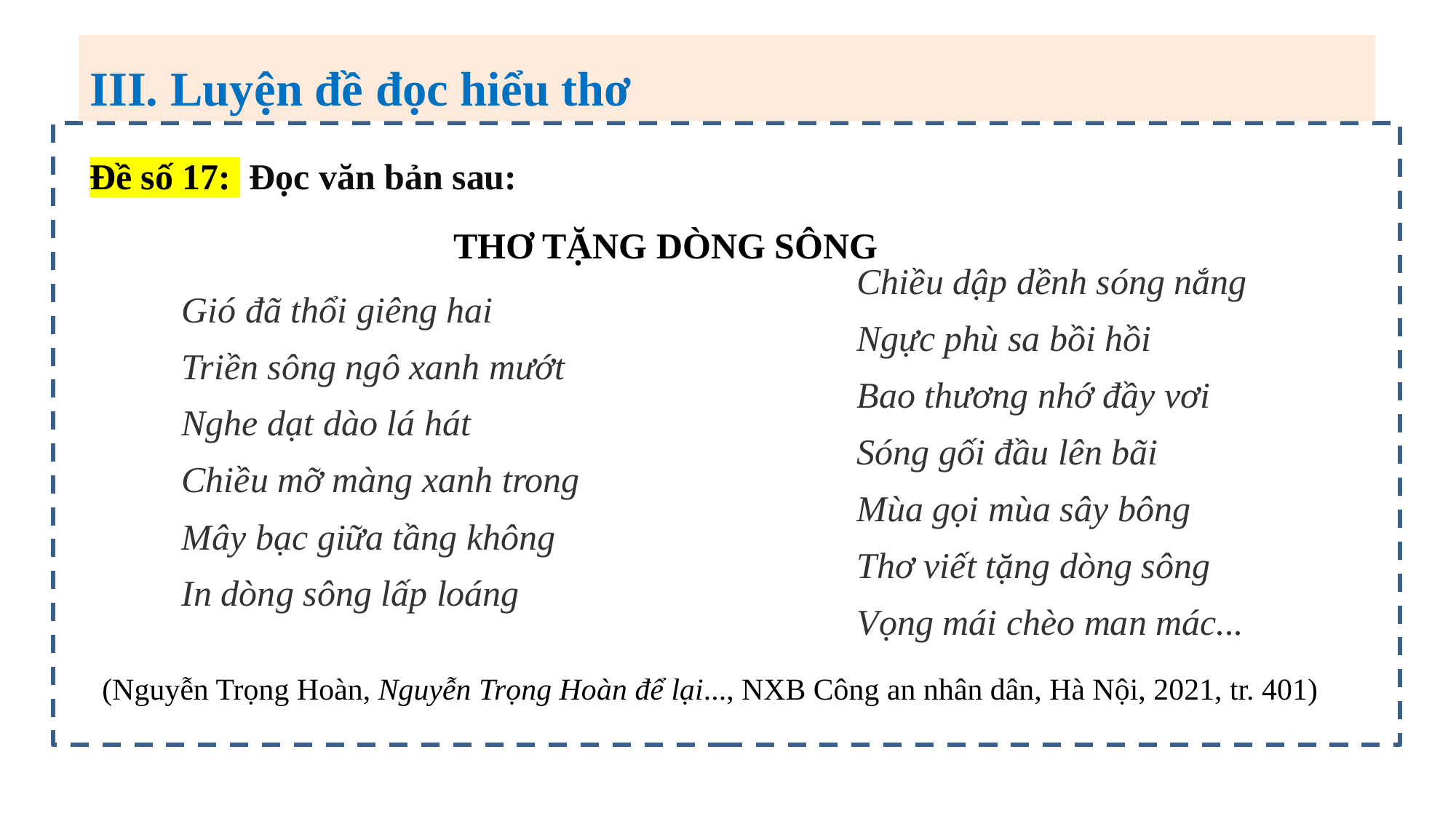

III. Luyện đề đọc hiểu thơ

Đề số 17:  Đọc văn bản sau:
                                        THƠ TẶNG DÒNG SÔNG
Chiều dập dềnh sóng nắng
Ngực phù sa bồi hồi
Bao thương nhớ đầy vơi
Sóng gối đầu lên bãi
Mùa gọi mùa sây bông
Thơ viết tặng dòng sông
Vọng mái chèo man mác...
Gió đã thổi giêng hai
Triền sông ngô xanh mướt
Nghe dạt dào lá hát
Chiều mỡ màng xanh trong
Mây bạc giữa tầng không
In dòng sông lấp loáng
(Nguyễn Trọng Hoàn, Nguyễn Trọng Hoàn để lại..., NXB Công an nhân dân, Hà Nội, 2021, tr. 401)